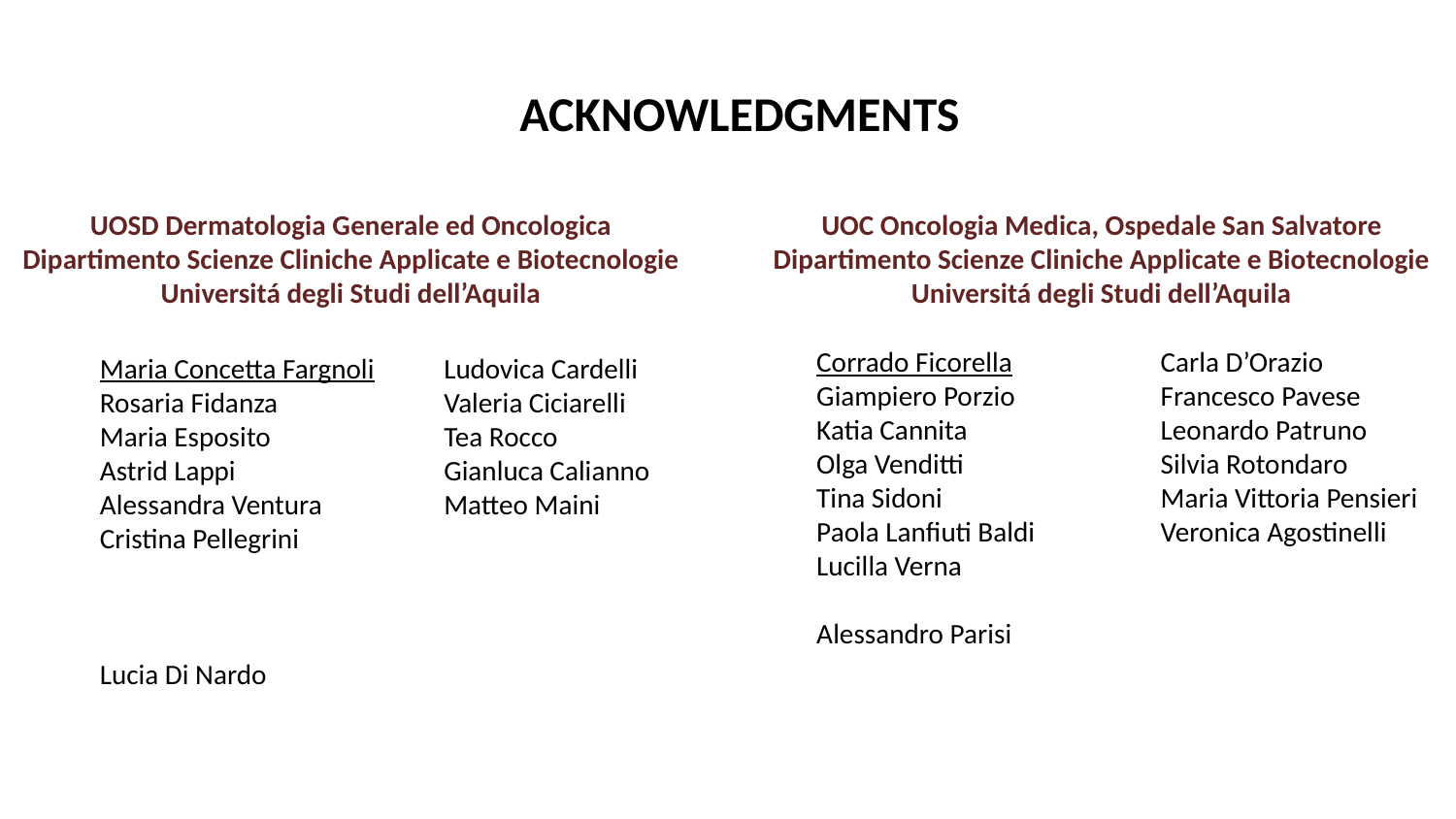

ACKNOWLEDGMENTS
UOSD Dermatologia Generale ed Oncologica
Dipartimento Scienze Cliniche Applicate e Biotecnologie
Universitá degli Studi dell’Aquila
UOC Oncologia Medica, Ospedale San Salvatore
Dipartimento Scienze Cliniche Applicate e Biotecnologie
Universitá degli Studi dell’Aquila
Corrado Ficorella
Giampiero Porzio
Katia Cannita
Olga Venditti
Tina Sidoni
Paola Lanfiuti Baldi
Lucilla Verna

Alessandro Parisi
Carla D’Orazio
Francesco Pavese
Leonardo Patruno
Silvia Rotondaro
Maria Vittoria Pensieri
Veronica Agostinelli
Maria Concetta Fargnoli
Rosaria Fidanza
Maria Esposito
Astrid Lappi
Alessandra Ventura
Cristina Pellegrini

Lucia Di Nardo
Ludovica Cardelli
Valeria Ciciarelli
Tea Rocco
Gianluca Calianno
Matteo Maini